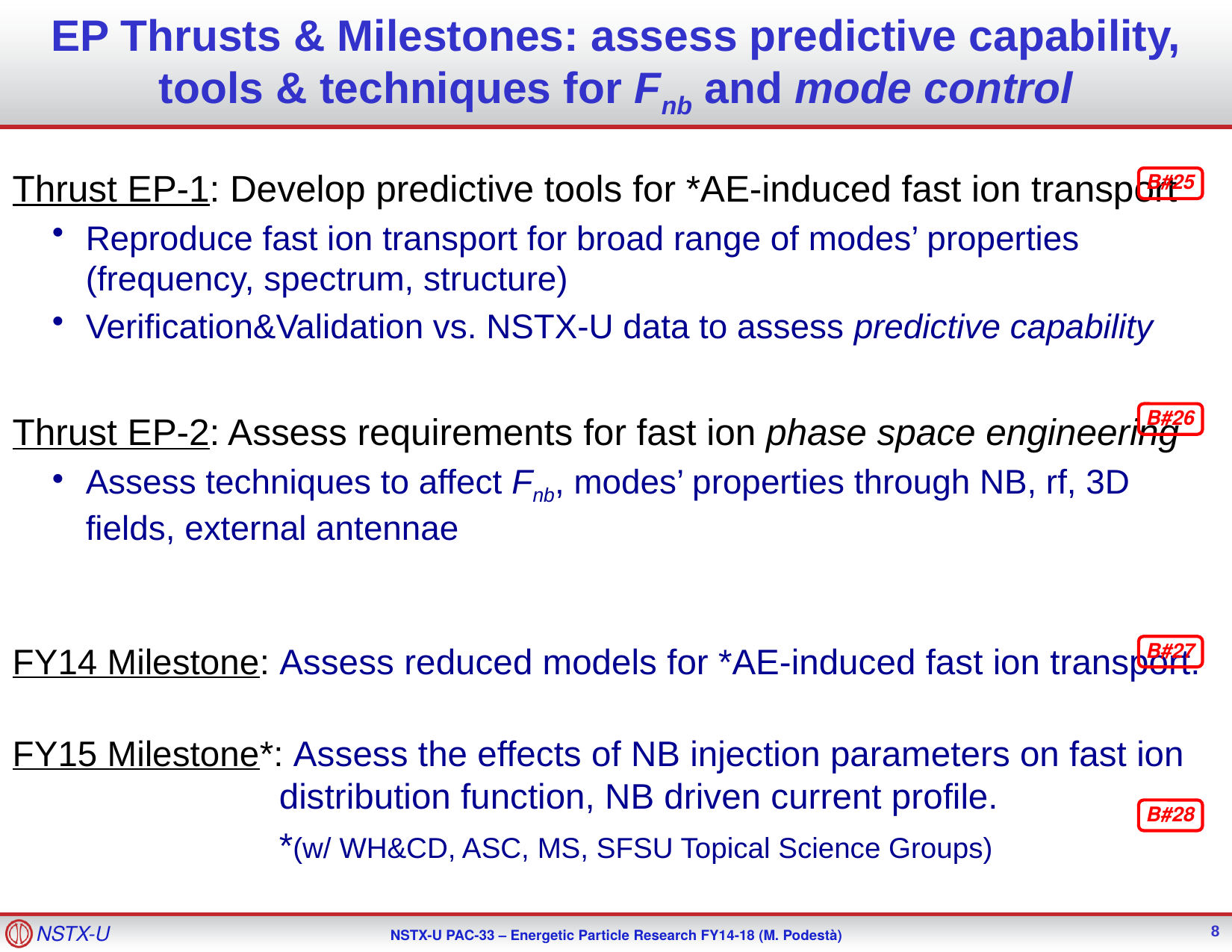

# EP Thrusts & Milestones: assess predictive capability, tools & techniques for Fnb and mode control
Thrust EP-1: Develop predictive tools for *AE-induced fast ion transport
Reproduce fast ion transport for broad range of modes’ properties (frequency, spectrum, structure)
Verification&Validation vs. NSTX-U data to assess predictive capability

Thrust EP-2: Assess requirements for fast ion phase space engineering
Assess techniques to affect Fnb, modes’ properties through NB, rf, 3D fields, external antennae

FY14 Milestone: Assess reduced models for *AE-induced fast ion transport.

FY15 Milestone*: Assess the effects of NB injection parameters on fast ion distribution function, NB driven current profile.
	*(w/ WH&CD, ASC, MS, SFSU Topical Science Groups)
B#25
B#26
B#27
B#28
8